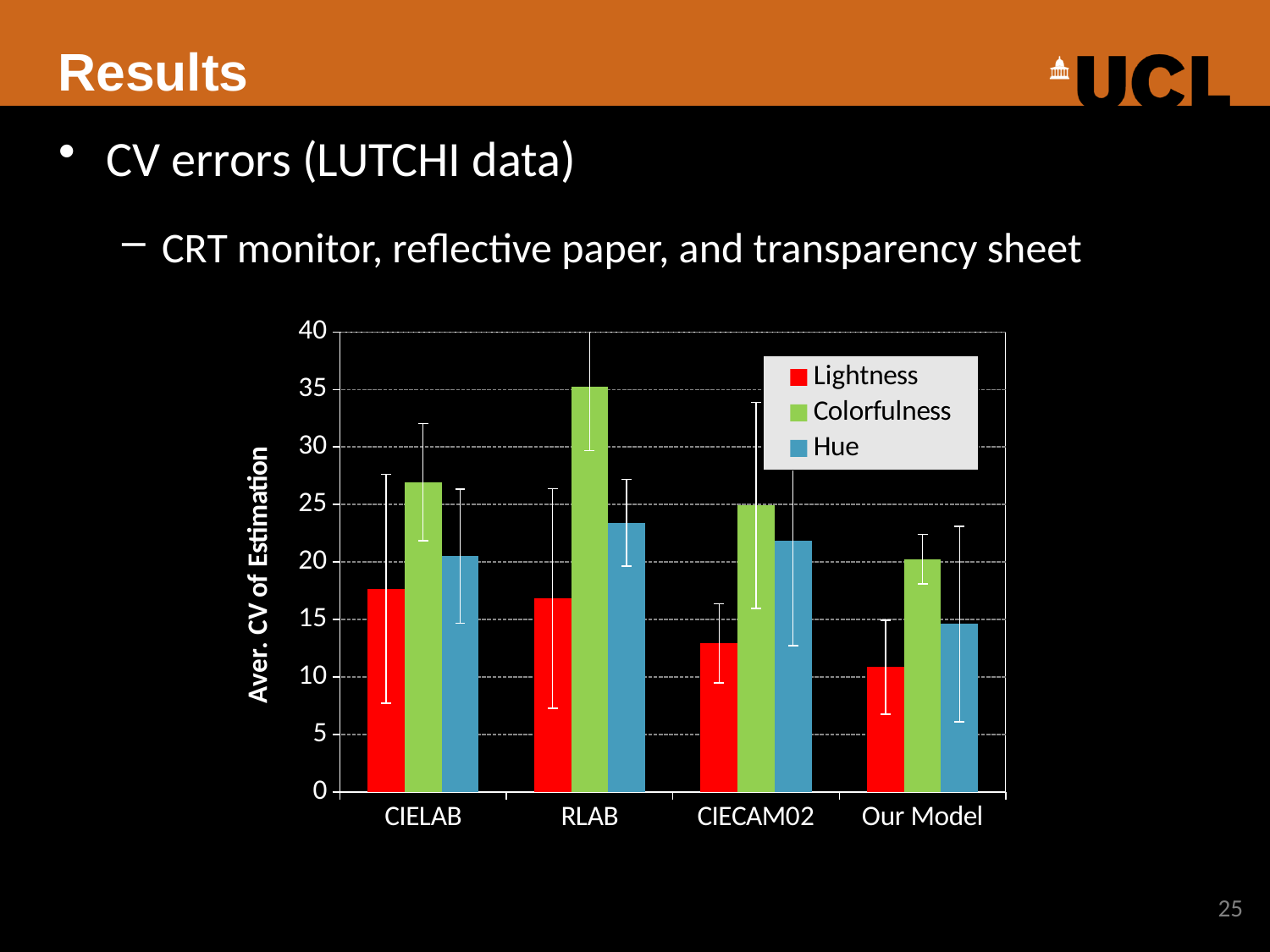

# Results
CV errors (LUTCHI data)
CRT monitor, reflective paper, and transparency sheet

### Chart

| Category | Lightness | Colorfulness | Hue |
|---|---|---|---|
| CIELAB | 17.66793885896579 | 26.94229472604311 | 20.50797569670564 |
| RLAB | 16.80561191495729 | 35.25144132098433 | 23.42176273808023 |
| CIECAM02 | 12.91026364635005 | 24.910177260104 | 21.88336681155978 |
| Our Model | 10.841321945271 | 20.25308916459813 | 14.59309182911265 |

### Chart

| Category | Lightness | Colorfulness | Hue |
|---|---|---|---|
| CIELAB | 17.66793885896579 | 26.94229472604311 | 20.50797569670564 |
| RLAB | 16.80561191495729 | 35.25144132098433 | 23.42176273808023 |
| CIECAM02 | 12.91026364635005 | 24.910177260104 | 21.88336681155978 |
| Our Model | 10.841321945271 | 20.25308916459813 | 14.59309182911265 |
25